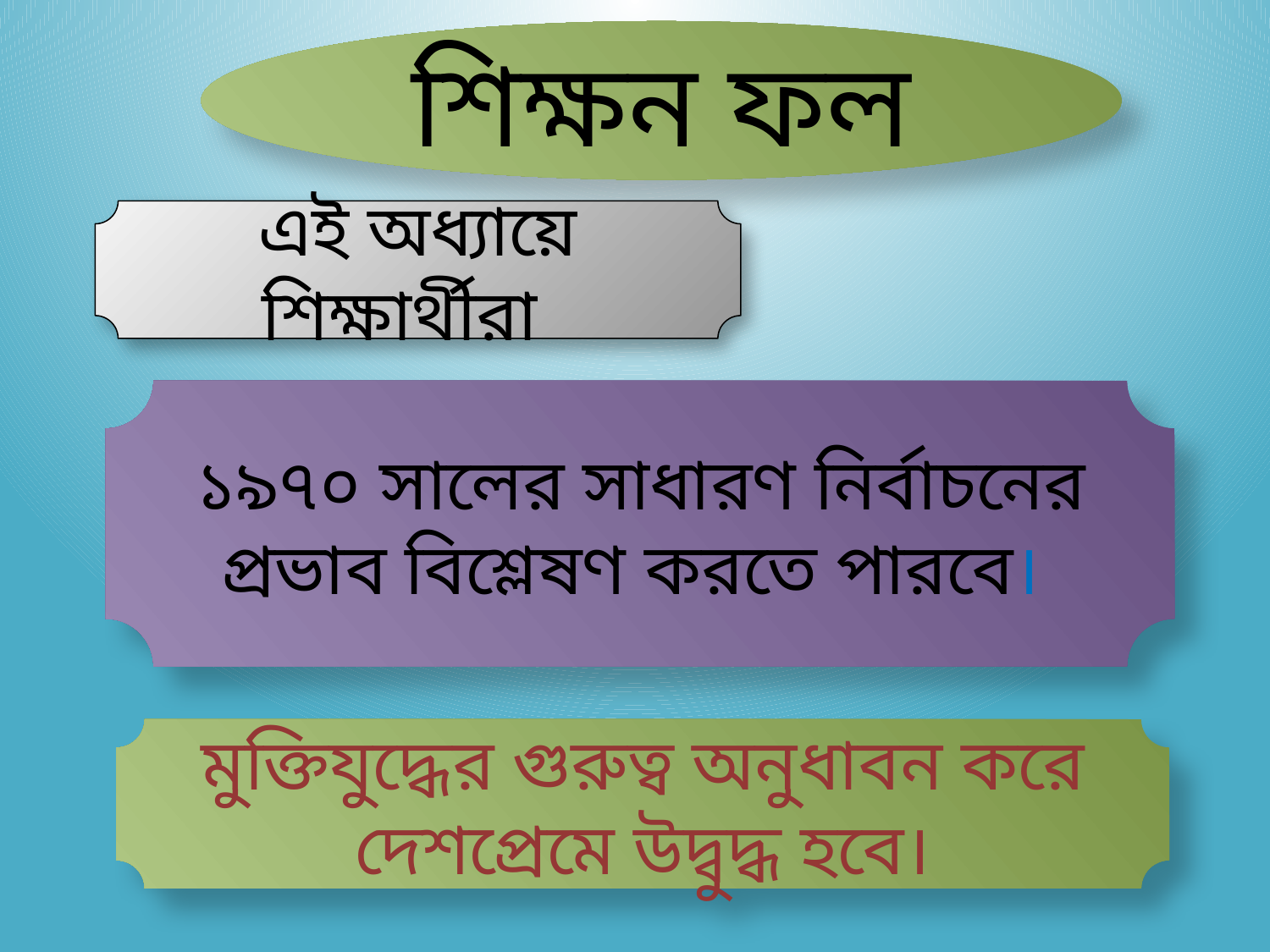

শিক্ষন ফল
এই অধ্যায়ে শিক্ষার্থীরা
১৯৭০ সালের সাধারণ নির্বাচনের প্রভাব বিশ্লেষণ করতে পারবে।
মুক্তিযুদ্ধের গুরুত্ব অনুধাবন করে দেশপ্রেমে উদ্বুদ্ধ হবে।